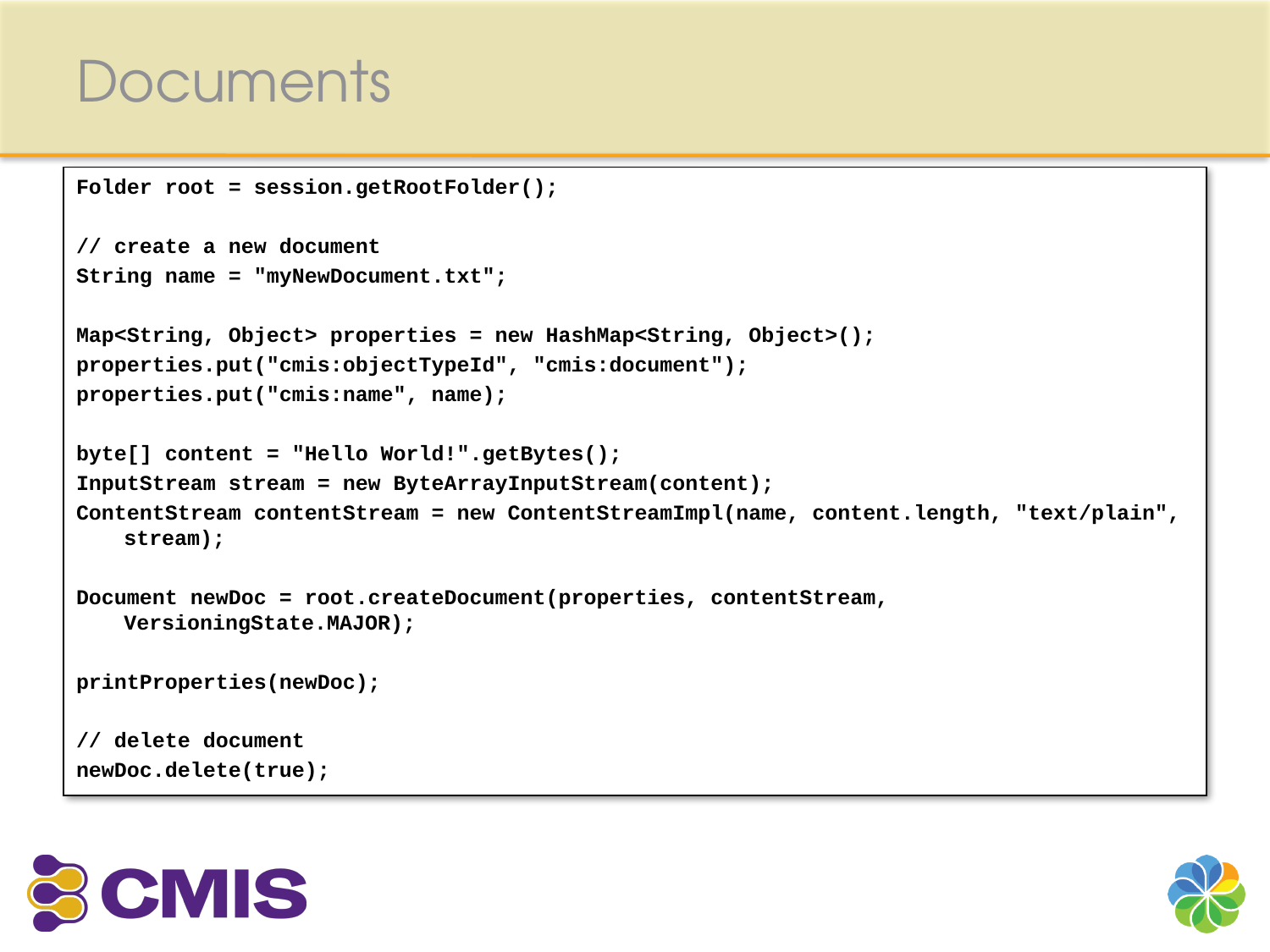

# Documents
Folder root = session.getRootFolder();

// create a new document
String name = "myNewDocument.txt";

Map<String, Object> properties = new HashMap<String, Object>();
properties.put("cmis:objectTypeId", "cmis:document");
properties.put("cmis:name", name);

byte[] content = "Hello World!".getBytes();
InputStream stream = new ByteArrayInputStream(content);
ContentStream contentStream = new ContentStreamImpl(name, content.length, "text/plain", stream);

Document newDoc = root.createDocument(properties, contentStream, VersioningState.MAJOR);

printProperties(newDoc);

// delete document
newDoc.delete(true);